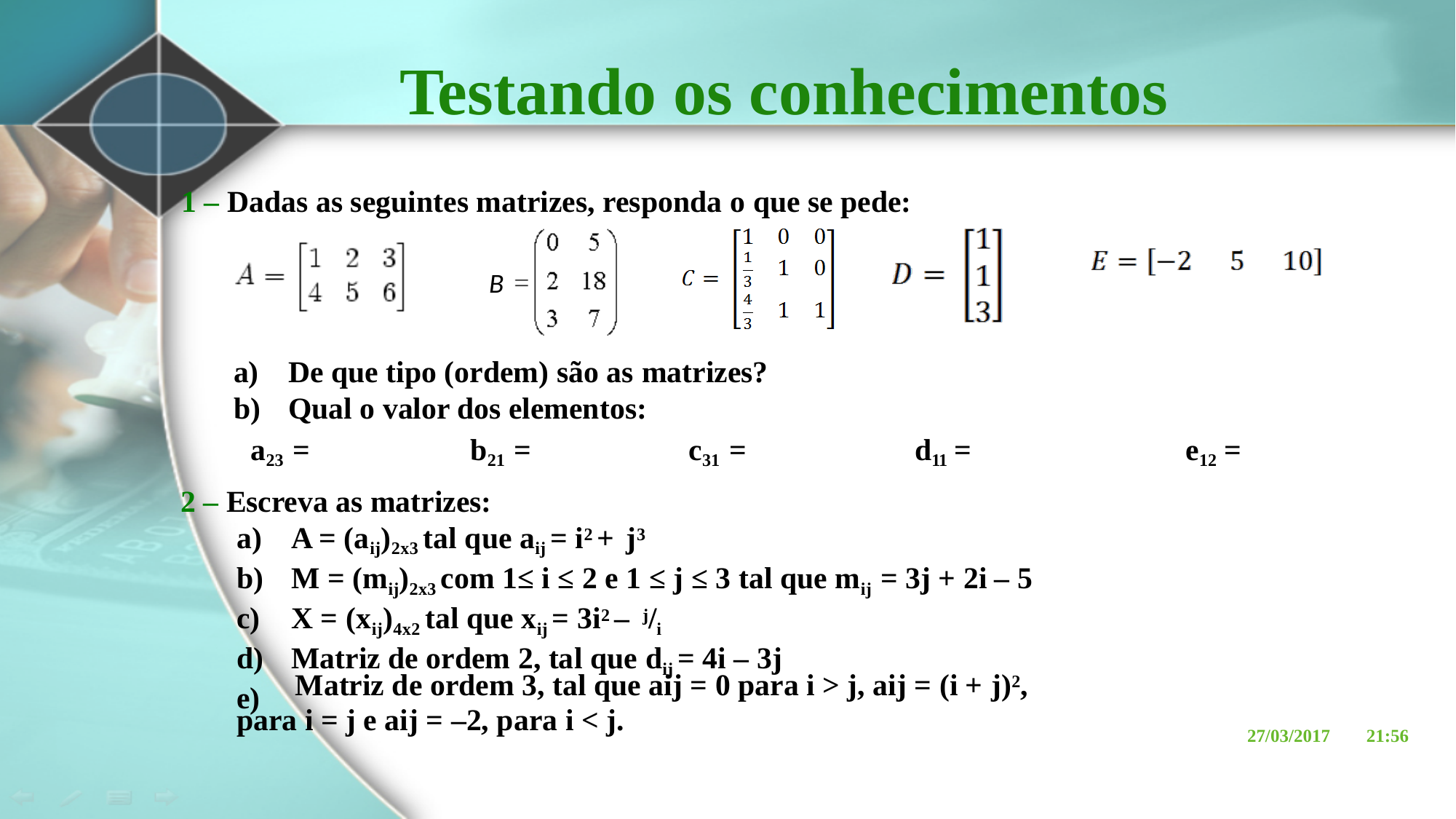

# Testando os conhecimentos
1 – Dadas as seguintes matrizes, responda o que se pede:

B

De que tipo (ordem) são as matrizes?
Qual o valor dos elementos:
a23 =	b21 =	c31 =	 d11 =                            e12 =
2 – Escreva as matrizes:
A = (aij)2x3 tal que aij = i2 + j3
M = (mij)2x3 com 1≤ i ≤ 2 e 1 ≤ j ≤ 3 tal que mij  = 3j + 2i – 5
X = (xij)4x2 tal que xij = 3i2 – j/i
Matriz de ordem 2, tal que dij = 4i – 3j
e)
Matriz de ordem 3, tal que aij = 0 para i > j, aij = (i + j)2,
para i = j e aij = –2, para i < j.
27/03/2017        21:56